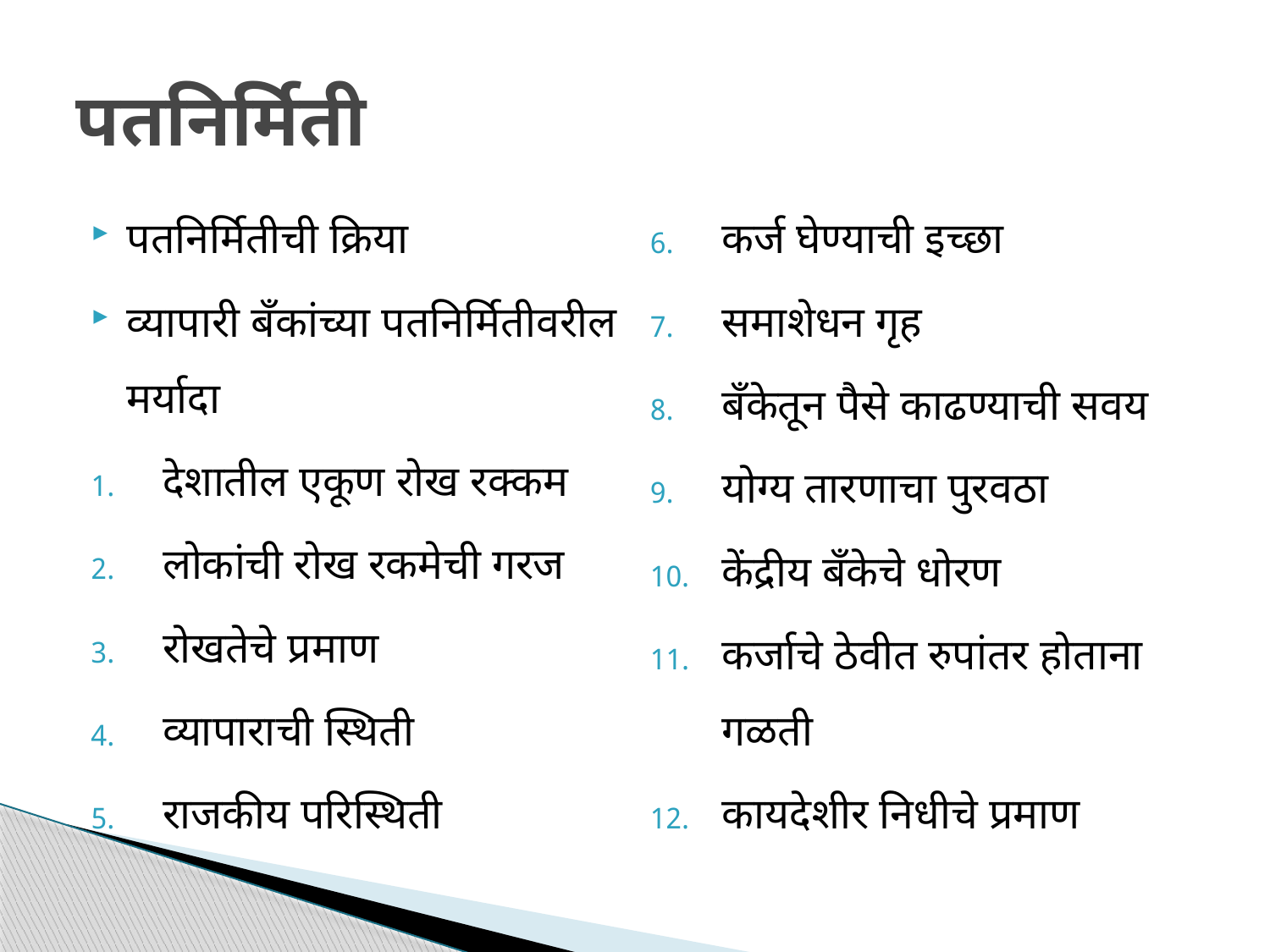

# पतनिर्मिती
पतनिर्मितीची क्रिया
व्यापारी बँकांच्या पतनिर्मितीवरील मर्यादा
देशातील एकूण रोख रक्कम
लोकांची रोख रकमेची गरज
रोखतेचे प्रमाण
व्यापाराची स्थिती
राजकीय परिस्थिती
कर्ज घेण्याची इच्छा
समाशेधन गृह
बँकेतून पैसे काढण्याची सवय
योग्य तारणाचा पुरवठा
केंद्रीय बँकेचे धोरण
कर्जाचे ठेवीत रुपांतर होताना गळती
कायदेशीर निधीचे प्रमाण